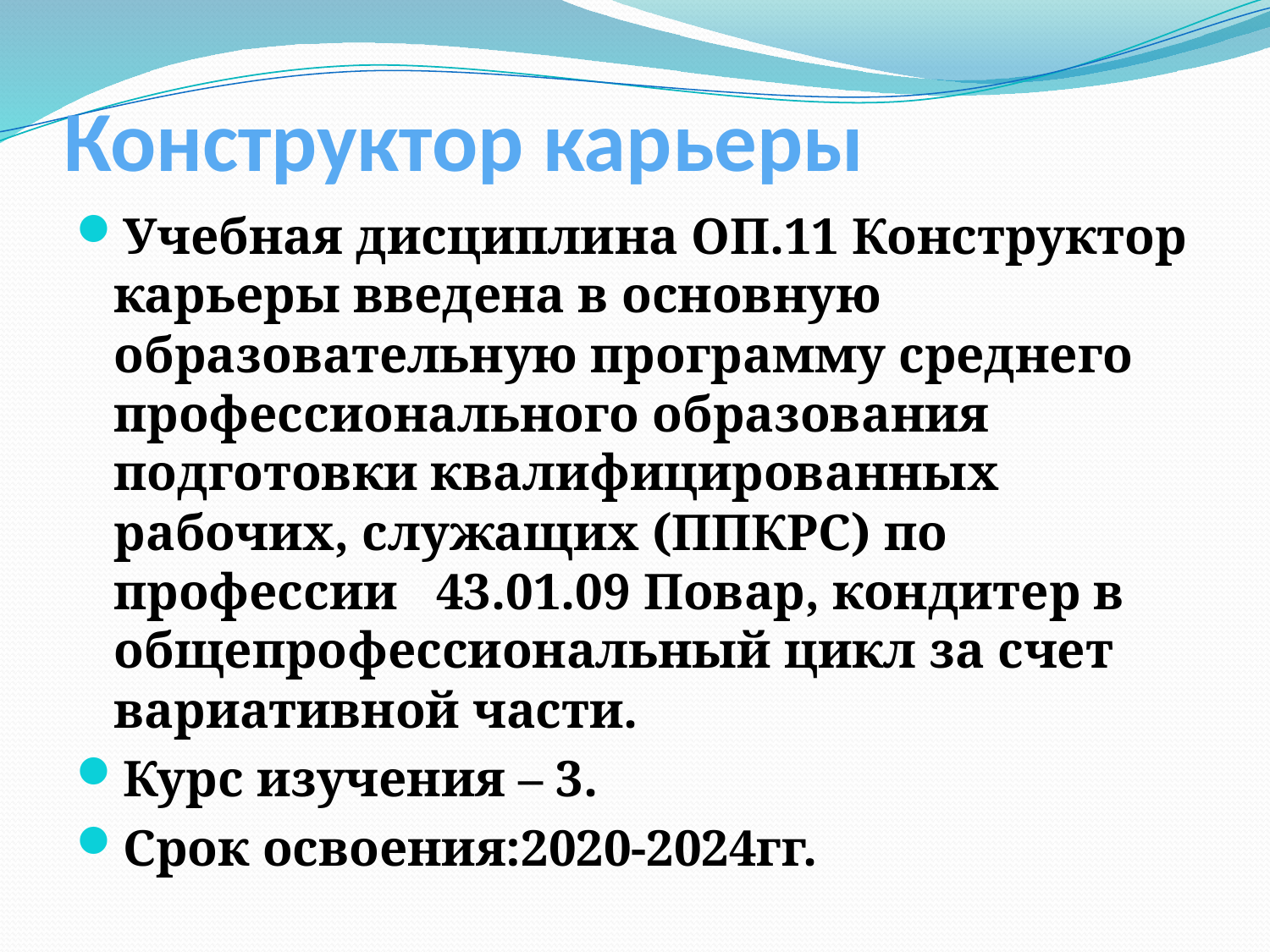

# Конструктор карьеры
Учебная дисциплина ОП.11 Конструктор карьеры введена в основную образовательную программу среднего профессионального образования подготовки квалифицированных рабочих, служащих (ППКРС) по профессии   43.01.09 Повар, кондитер в общепрофессиональный цикл за счет вариативной части.
Курс изучения – 3.
Срок освоения:2020-2024гг.